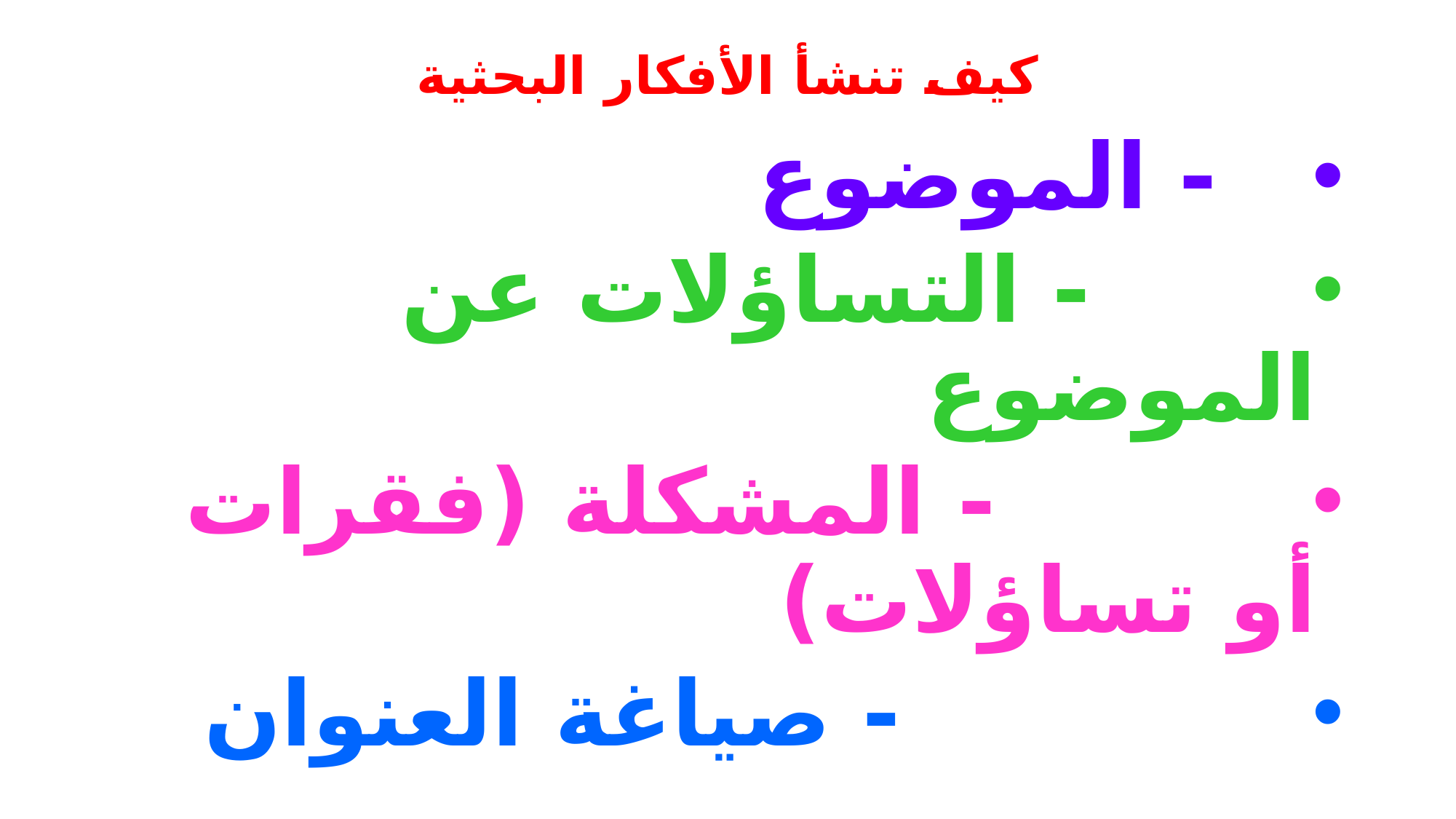

# كيف تنشأ الأفكار البحثية
   - الموضوع
       - التساؤلات عن الموضوع
          - المشكلة (فقرات أو تساؤلات)
             - صياغة العنوان